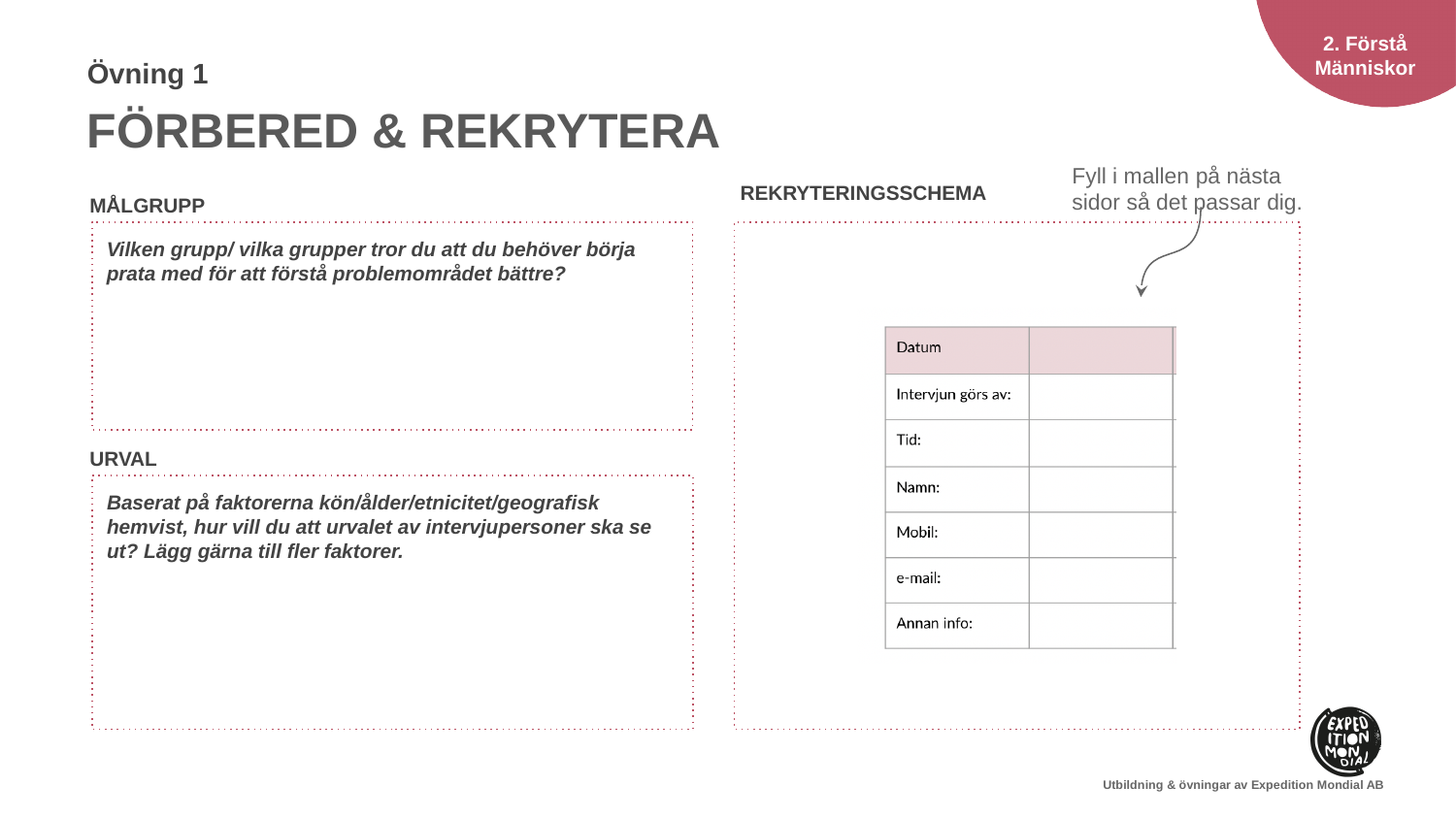

Vilken grupp/ vilka grupper tror du att du behöver börja prata med för att förstå problemområdet bättre?

Baserat på faktorerna kön/ålder/etnicitet/geografisk hemvist, hur vill du att urvalet av intervjupersoner ska se ut? Lägg gärna till fler faktorer.